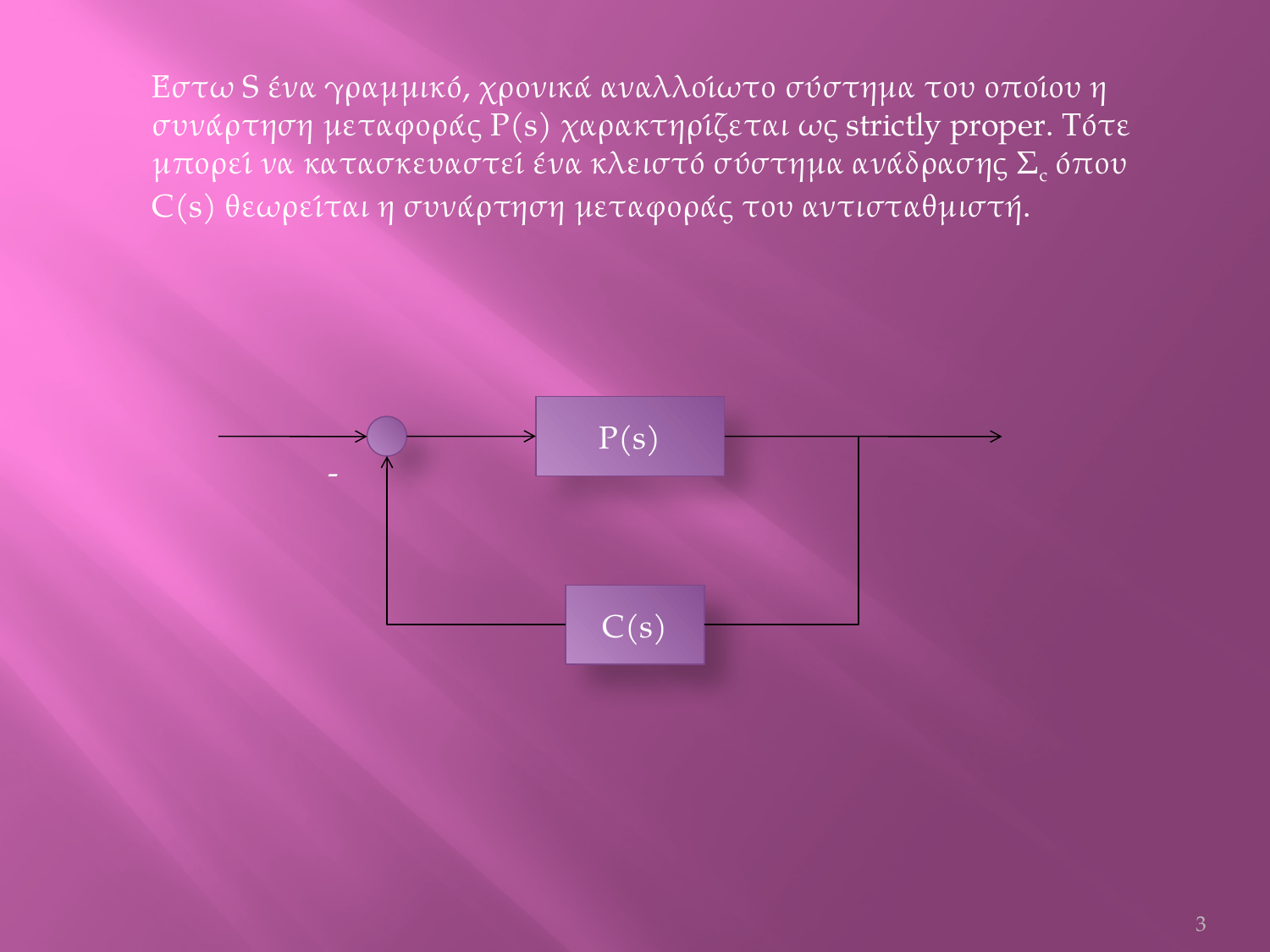

Έστω S ένα γραμμικό, χρονικά αναλλοίωτο σύστημα του οποίου η συνάρτηση μεταφοράς P(s) χαρακτηρίζεται ως strictly proper. Τότε μπορεί να κατασκευαστεί ένα κλειστό σύστημα ανάδρασης Σc όπου C(s) θεωρείται η συνάρτηση μεταφοράς του αντισταθμιστή.

                             -
P(s)

C(s)
3